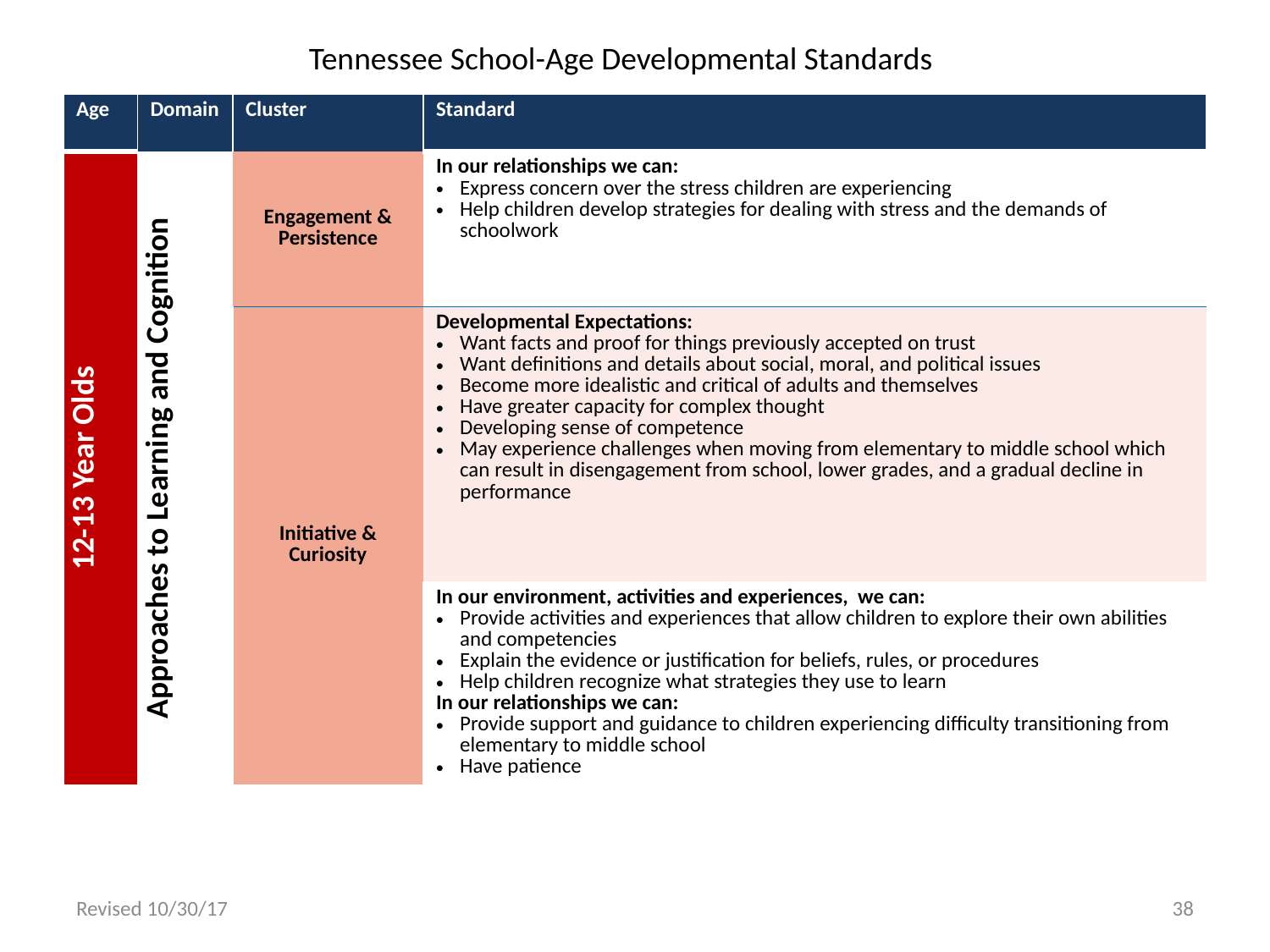

Tennessee School-Age Developmental Standards
| Age | Domain | Cluster | Standard |
| --- | --- | --- | --- |
| 12-13 Year Olds | Approaches to Learning and Cognition | Engagement & Persistence | In our relationships we can: Express concern over the stress children are experiencing Help children develop strategies for dealing with stress and the demands of schoolwork |
|  |  | Initiative & Curiosity | Developmental Expectations: Want facts and proof for things previously accepted on trust Want definitions and details about social, moral, and political issues Become more idealistic and critical of adults and themselves Have greater capacity for complex thought Developing sense of competence May experience challenges when moving from elementary to middle school which can result in disengagement from school, lower grades, and a gradual decline in performance |
|  |  |  | In our environment, activities and experiences, we can: Provide activities and experiences that allow children to explore their own abilities and competencies Explain the evidence or justification for beliefs, rules, or procedures Help children recognize what strategies they use to learn In our relationships we can: Provide support and guidance to children experiencing difficulty transitioning from elementary to middle school Have patience |
Revised 10/30/17
38